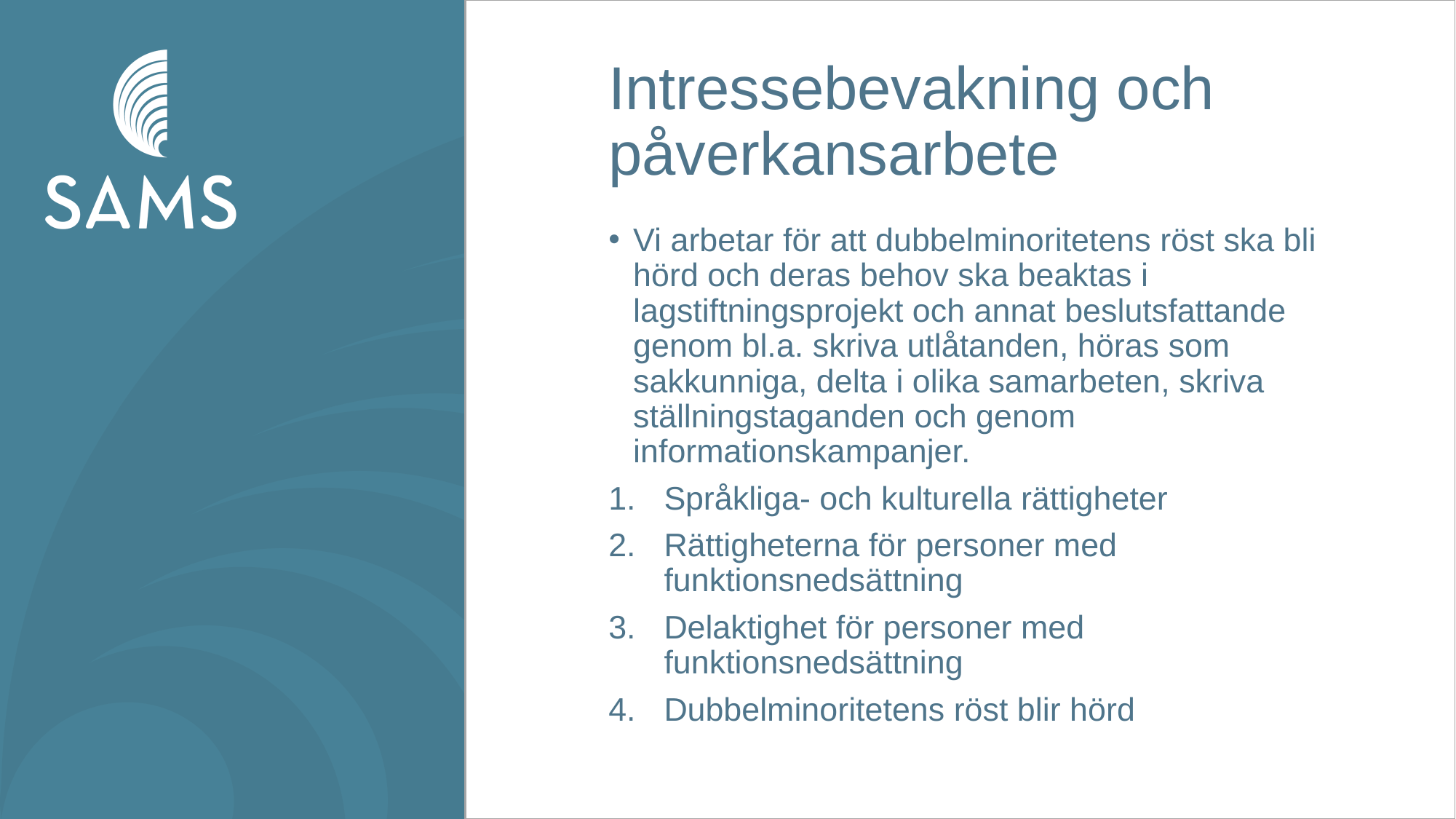

# Intressebevakning och påverkansarbete

Vi arbetar för att dubbelminoritetens röst ska bli hörd och deras behov ska beaktas i lagstiftningsprojekt och annat beslutsfattande genom bl.a. skriva utlåtanden, höras som sakkunniga, delta i olika samarbeten, skriva ställningstaganden och genom informationskampanjer.
Språkliga- och kulturella rättigheter
Rättigheterna för personer med funktionsnedsättning
Delaktighet för personer med funktionsnedsättning
Dubbelminoritetens röst blir hörd